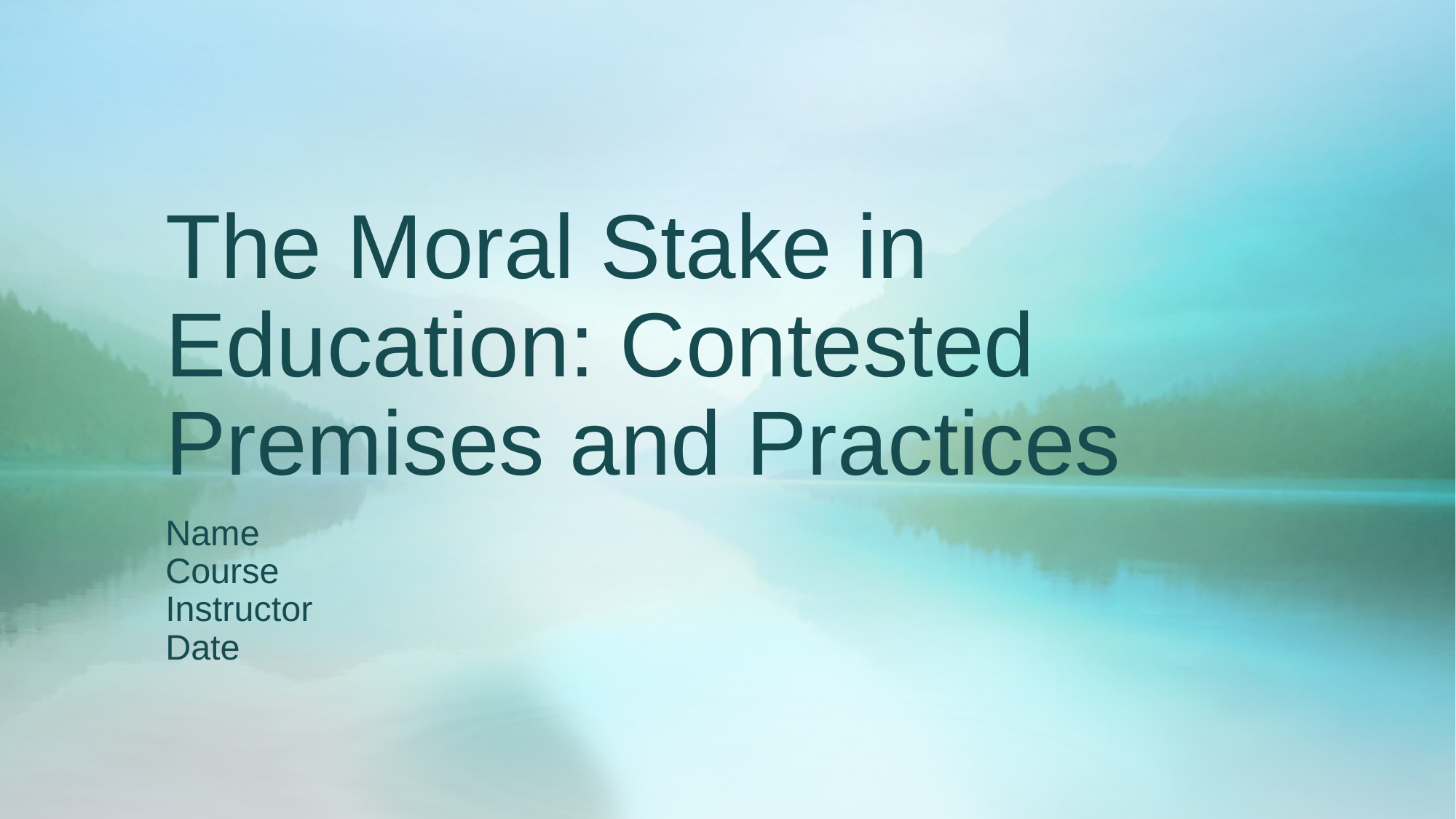

# The Moral Stake in Education: Contested Premises and Practices
Name
Course
Instructor
Date